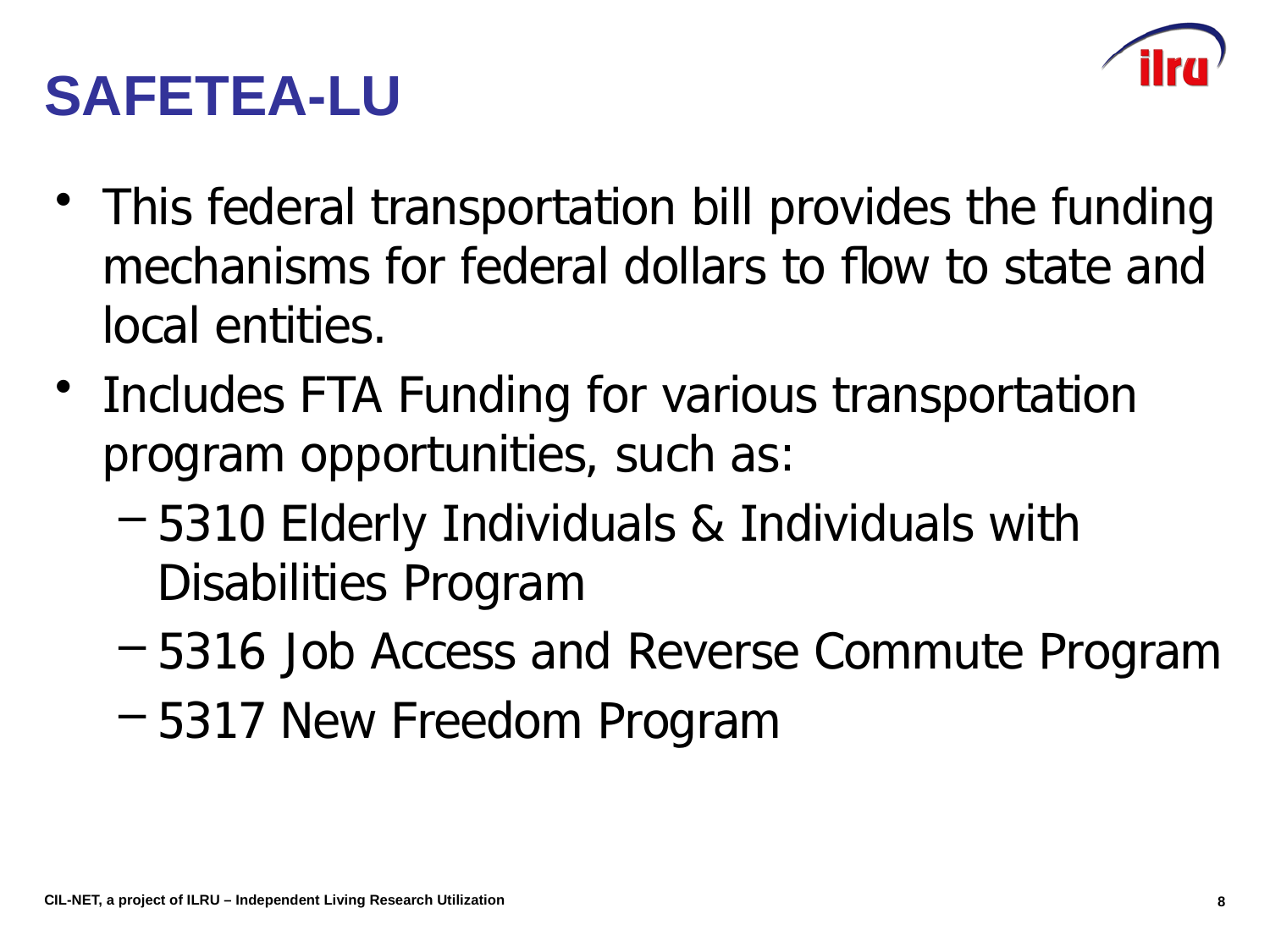

# SAFETEA-LU
This federal transportation bill provides the funding mechanisms for federal dollars to flow to state and local entities.
Includes FTA Funding for various transportation program opportunities, such as:
5310 Elderly Individuals & Individuals with Disabilities Program
5316 Job Access and Reverse Commute Program
5317 New Freedom Program
8